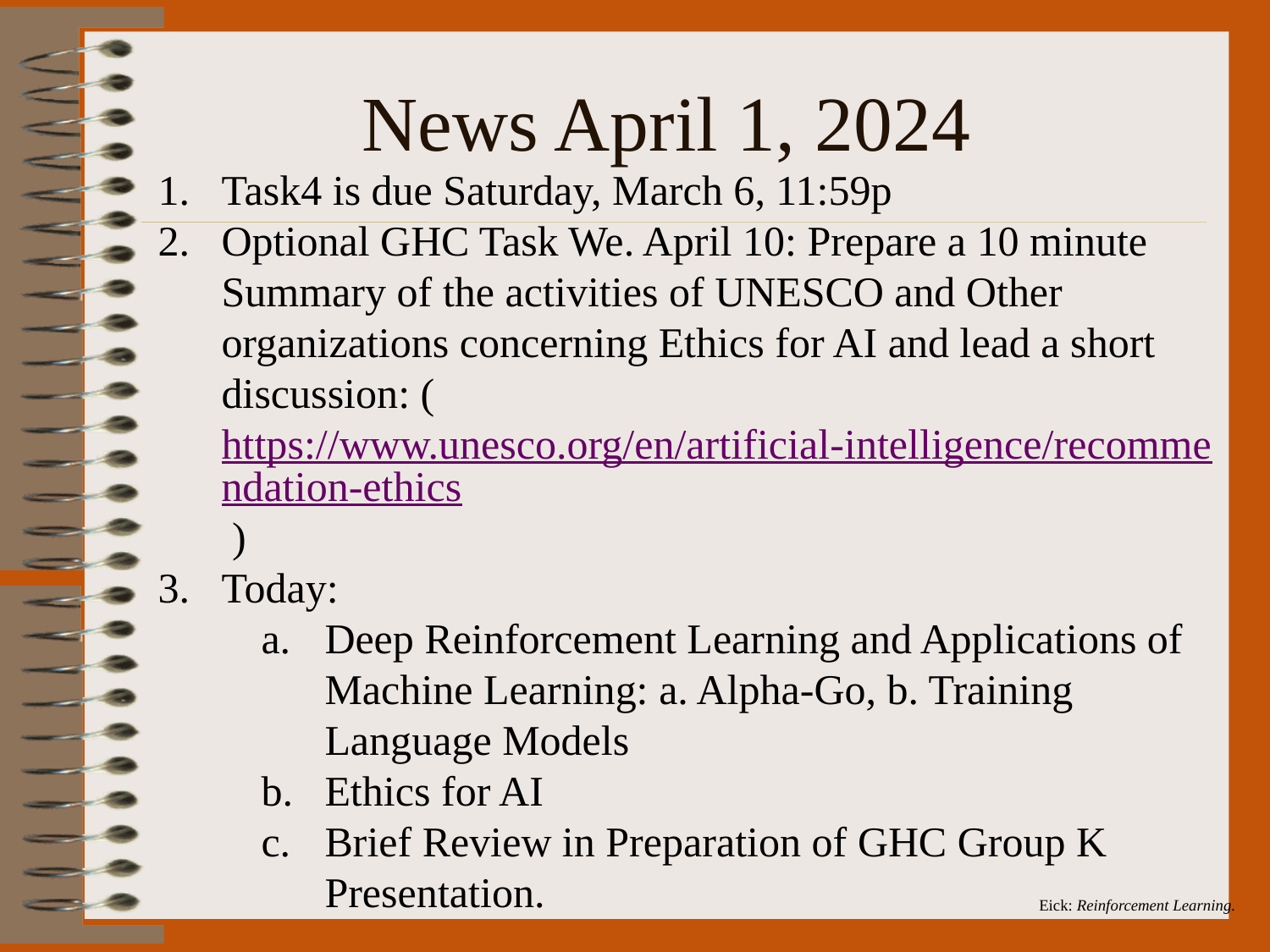

# News April 1, 2024
Task4 is due Saturday, March 6, 11:59p
Optional GHC Task We. April 10: Prepare a 10 minute  Summary of the activities of UNESCO and Other organizations concerning Ethics for AI and lead a short discussion: (https://www.unesco.org/en/artificial-intelligence/recommendation-ethics )
Today:
Deep Reinforcement Learning and Applications of Machine Learning: a. Alpha-Go, b. Training Language Models
Ethics for AI
Brief Review in Preparation of GHC Group K Presentation.